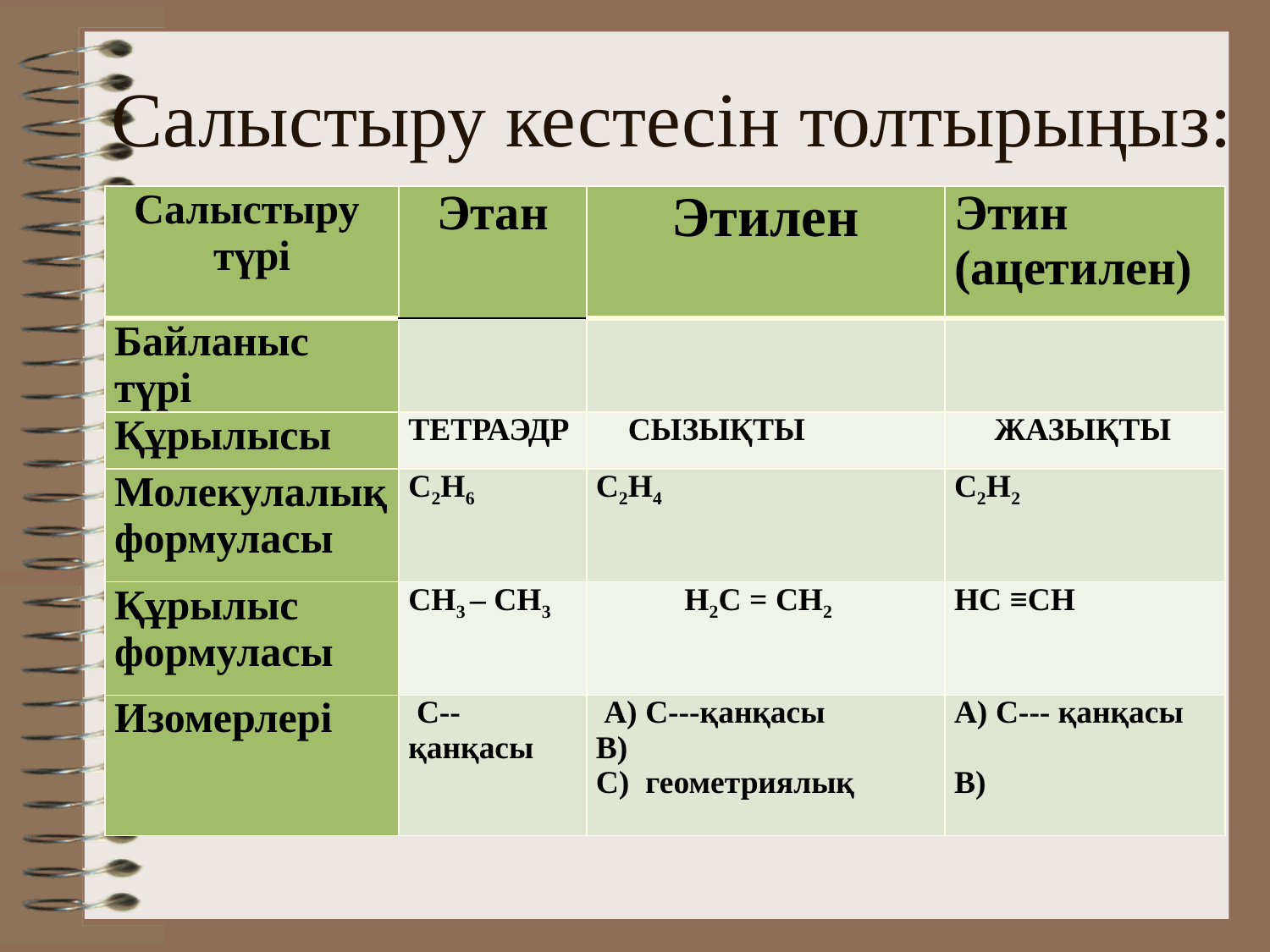

# Салыстыру кестесін толтырыңыз:
| Салыстыру түрі | Этан | Этилен | Этин (ацетилен) |
| --- | --- | --- | --- |
| Байланыс түрі |  |  |  |
| Құрылысы | ТЕТРАЭДР | СЫЗЫҚТЫ | ЖАЗЫҚТЫ |
| Молекулалық формуласы | С2Н6 | С2Н4 | С2Н2 |
| Құрылыс формуласы | СН3 – СН3 | Н2С = СН2 | НС ≡СН |
| Изомерлері | С-- қанқасы | А) С---қанқасы В) С) геометриялық | А) С--- қанқасы В) |